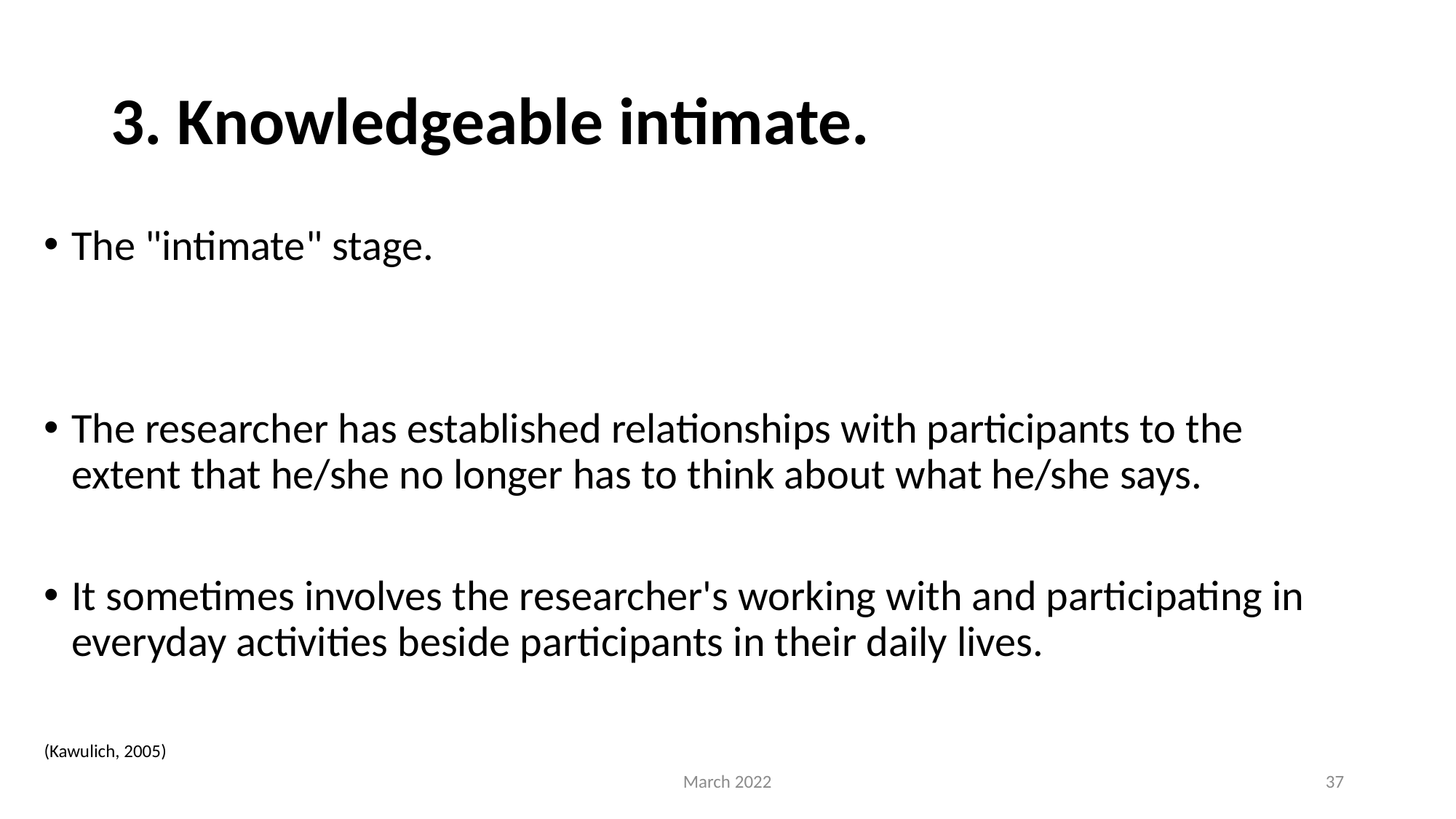

# 3. Knowledgeable intimate.
The "intimate" stage.

The researcher has established relationships with participants to the extent that he/she no longer has to think about what he/she says.

It sometimes involves the researcher's working with and participating in everyday activities beside participants in their daily lives.

(Kawulich, 2005)

March 2022
37